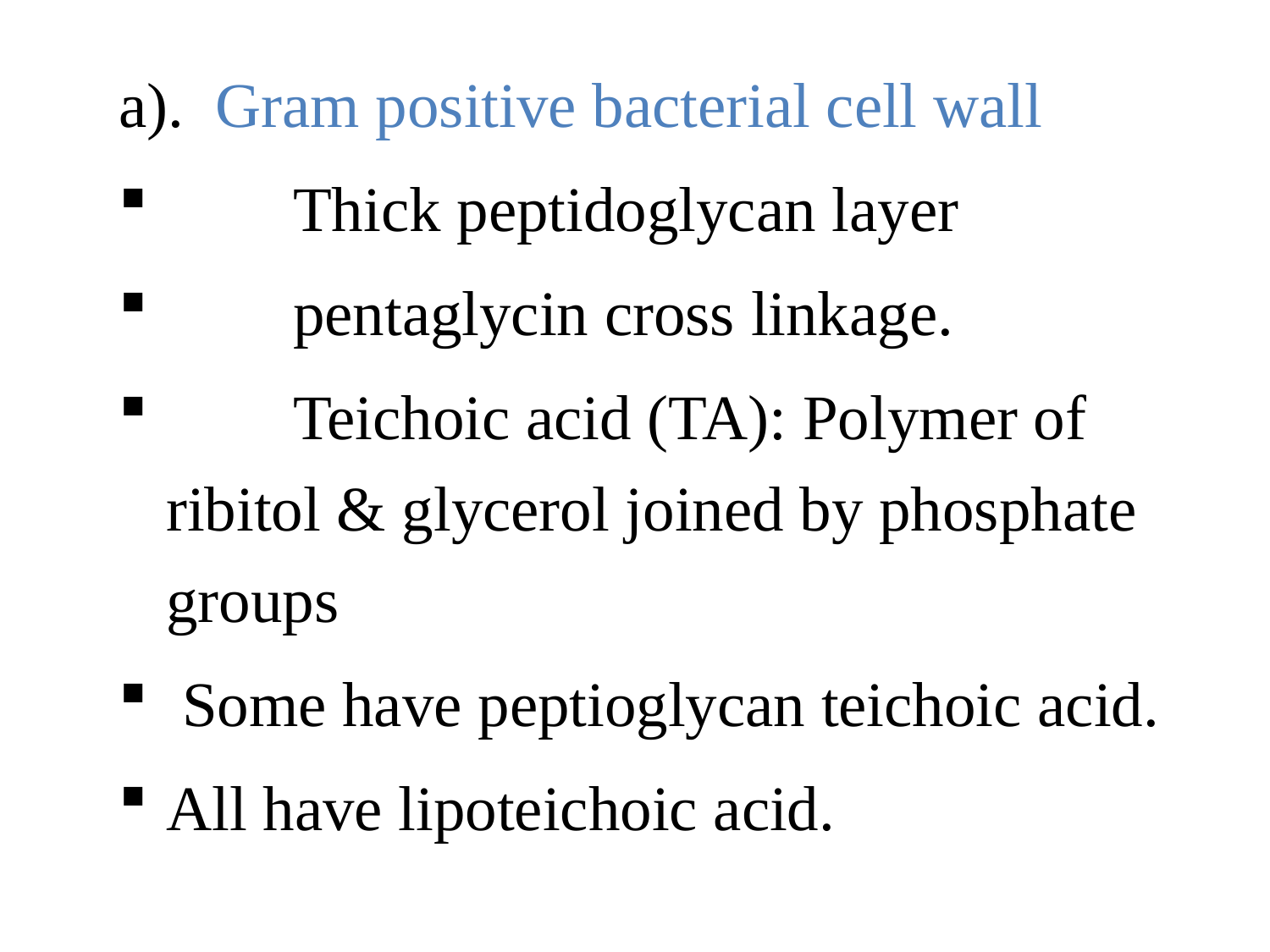

a).  Gram positive bacterial cell wall
	Thick peptidoglycan layer
	pentaglycin cross linkage.
	Teichoic acid (TA): Polymer of ribitol & glycerol joined by phosphate groups
 Some have peptioglycan teichoic acid.
All have lipoteichoic acid.